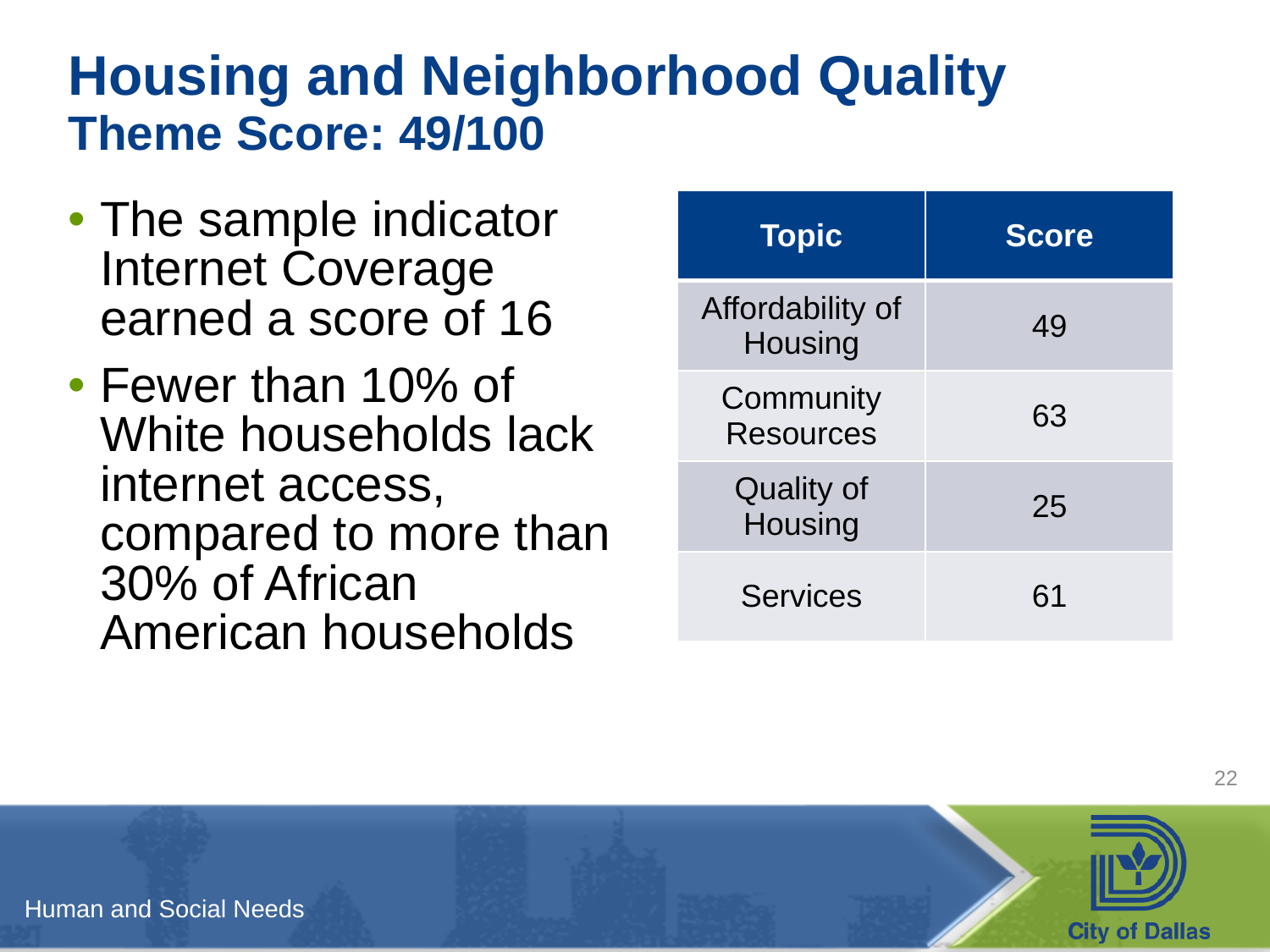

# Housing and Neighborhood Quality Theme Score: 49/100
| Topic | Score |
| --- | --- |
| Affordability of Housing | 49 |
| Community Resources | 63 |
| Quality of Housing | 25 |
| Services | 61 |
The sample indicator Internet Coverage earned a score of 16
Fewer than 10% of White households lack internet access, compared to more than 30% of African American households
22
Human and Social Needs